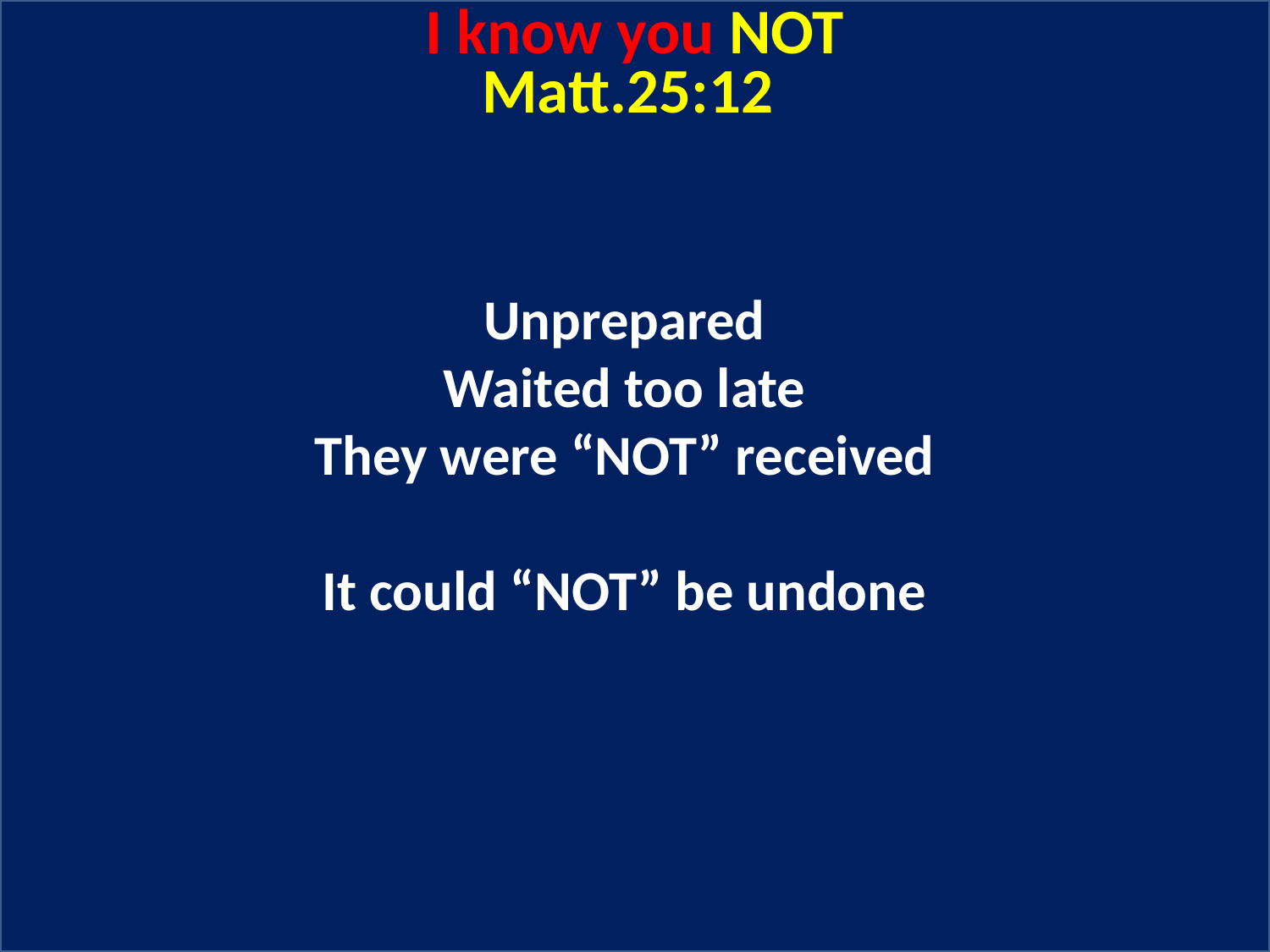

I know you NOT
Matt.25:12
Unprepared
Waited too late
They were “NOT” received

It could “NOT” be undone

18